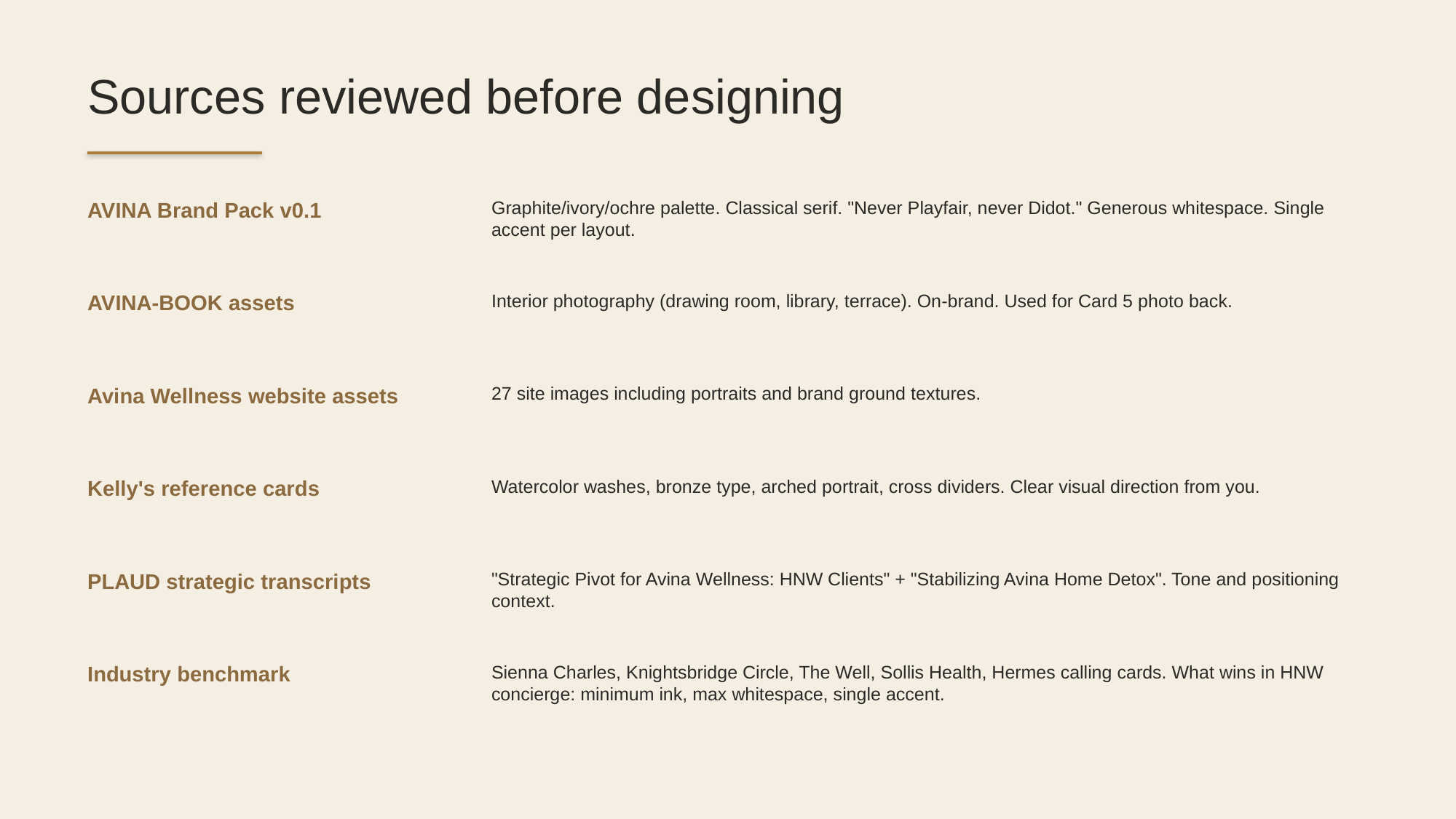

Sources reviewed before designing
AVINA Brand Pack v0.1
Graphite/ivory/ochre palette. Classical serif. "Never Playfair, never Didot." Generous whitespace. Single accent per layout.
AVINA-BOOK assets
Interior photography (drawing room, library, terrace). On-brand. Used for Card 5 photo back.
Avina Wellness website assets
27 site images including portraits and brand ground textures.
Kelly's reference cards
Watercolor washes, bronze type, arched portrait, cross dividers. Clear visual direction from you.
PLAUD strategic transcripts
"Strategic Pivot for Avina Wellness: HNW Clients" + "Stabilizing Avina Home Detox". Tone and positioning context.
Industry benchmark
Sienna Charles, Knightsbridge Circle, The Well, Sollis Health, Hermes calling cards. What wins in HNW concierge: minimum ink, max whitespace, single accent.